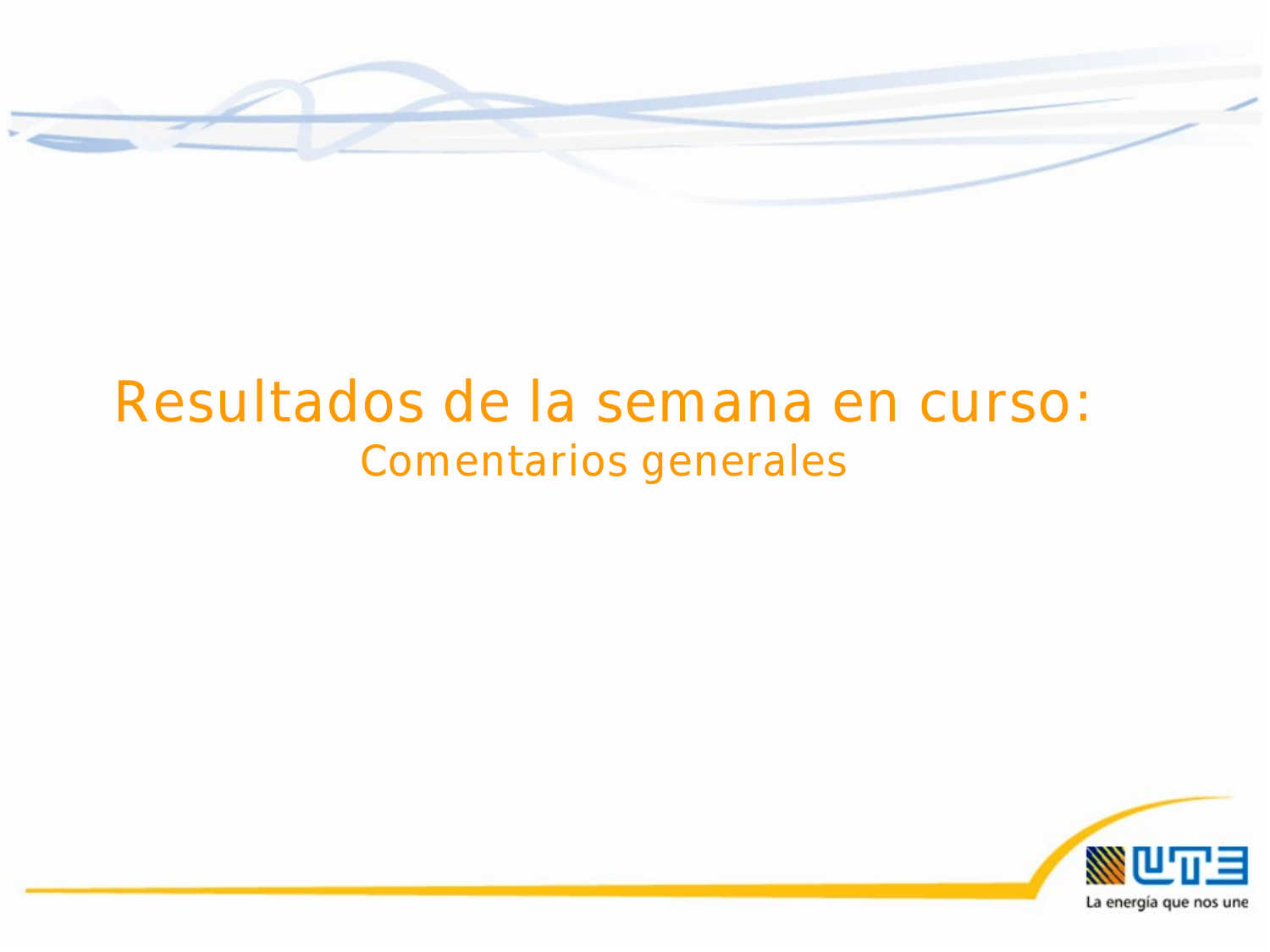

Resultados de la semana en curso:
Comentarios generales
03/02/2016
2
2